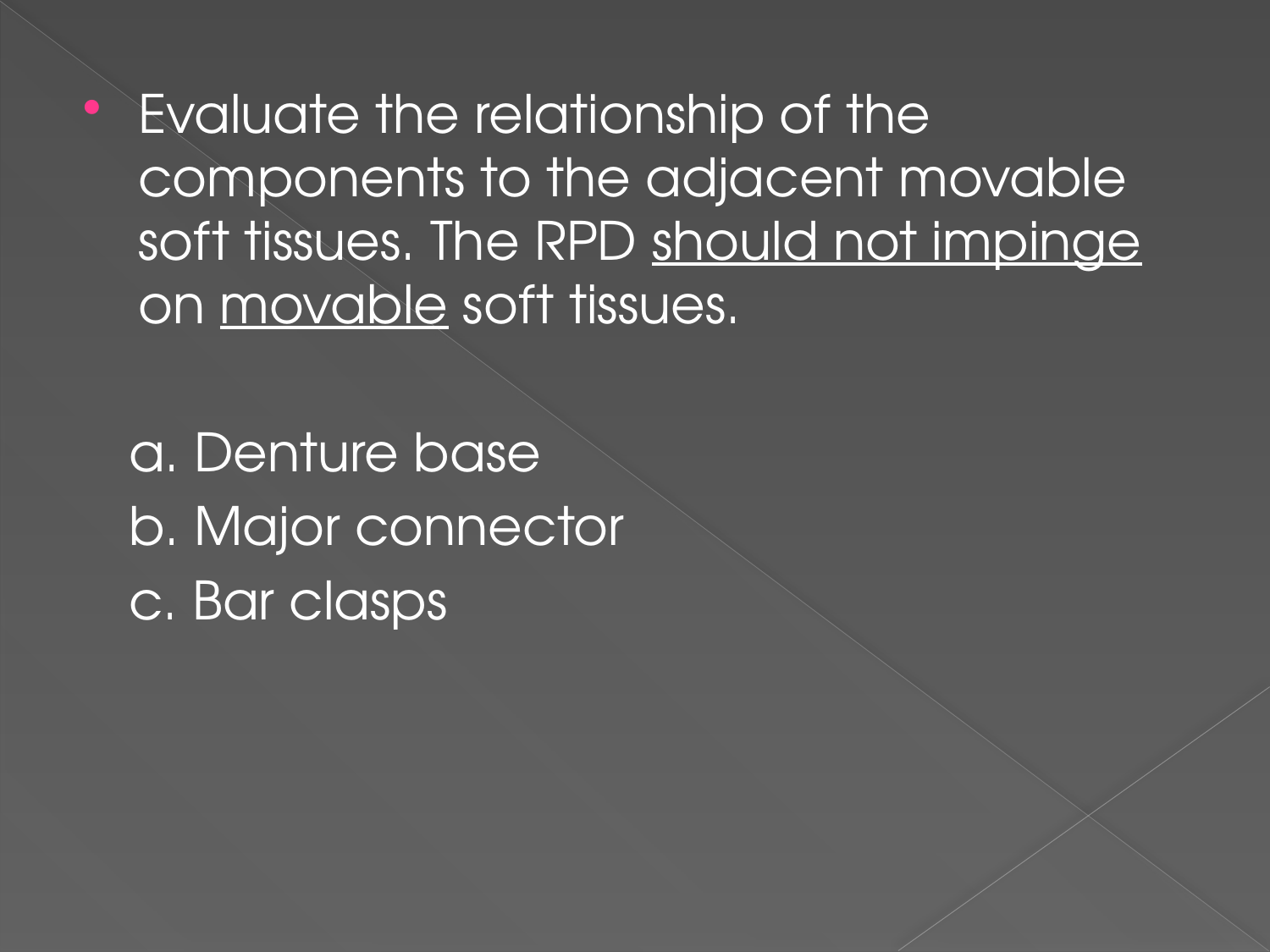

Evaluate the relationship of the components to the adjacent movable soft tissues. The RPD should not impinge on movable soft tissues.

   a. Denture base
   b. Major connector
   c. Bar clasps